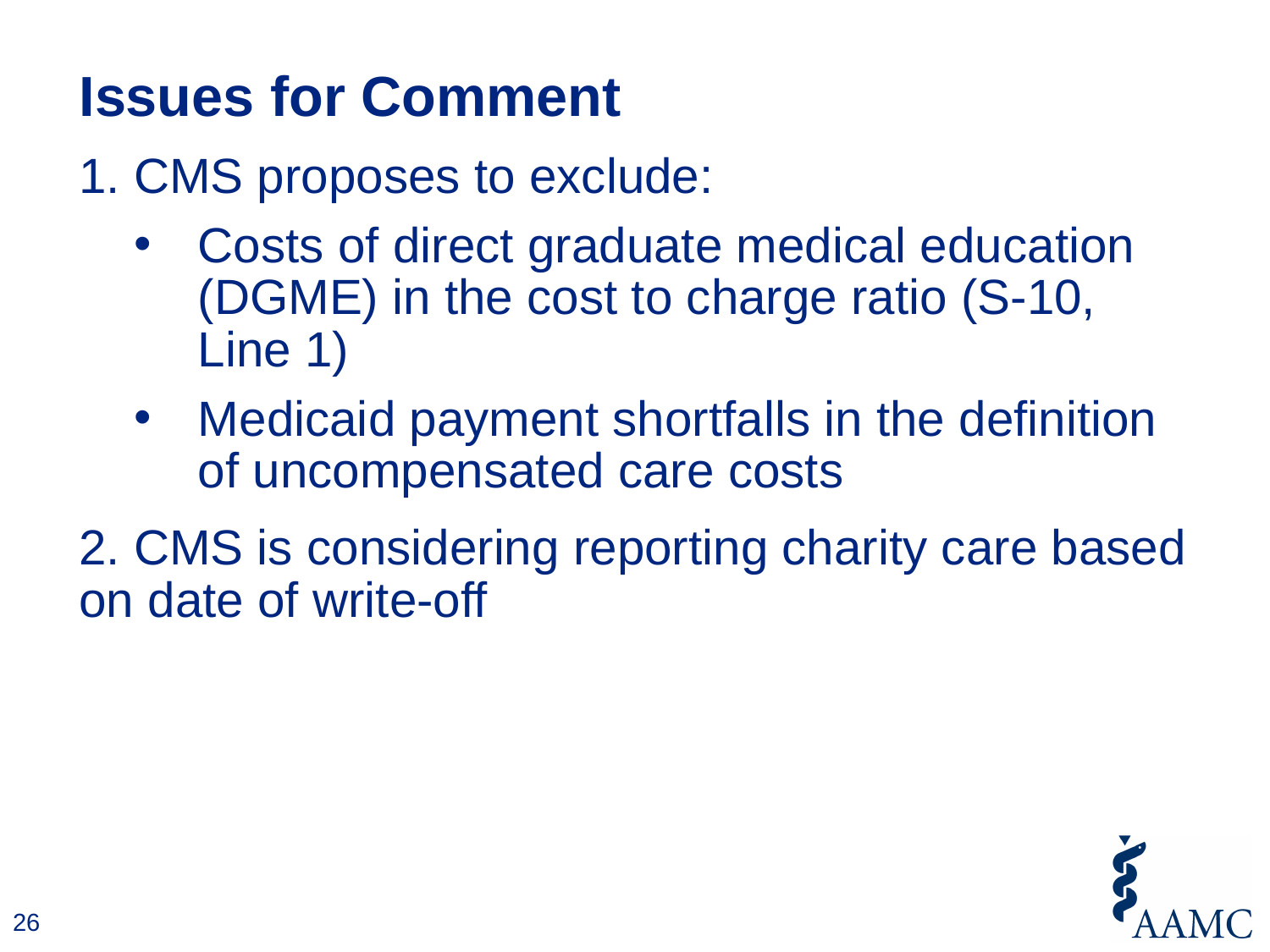

# Issues for Comment
1. CMS proposes to exclude:
Costs of direct graduate medical education (DGME) in the cost to charge ratio (S-10, Line 1)
Medicaid payment shortfalls in the definition of uncompensated care costs
2. CMS is considering reporting charity care based on date of write-off
26